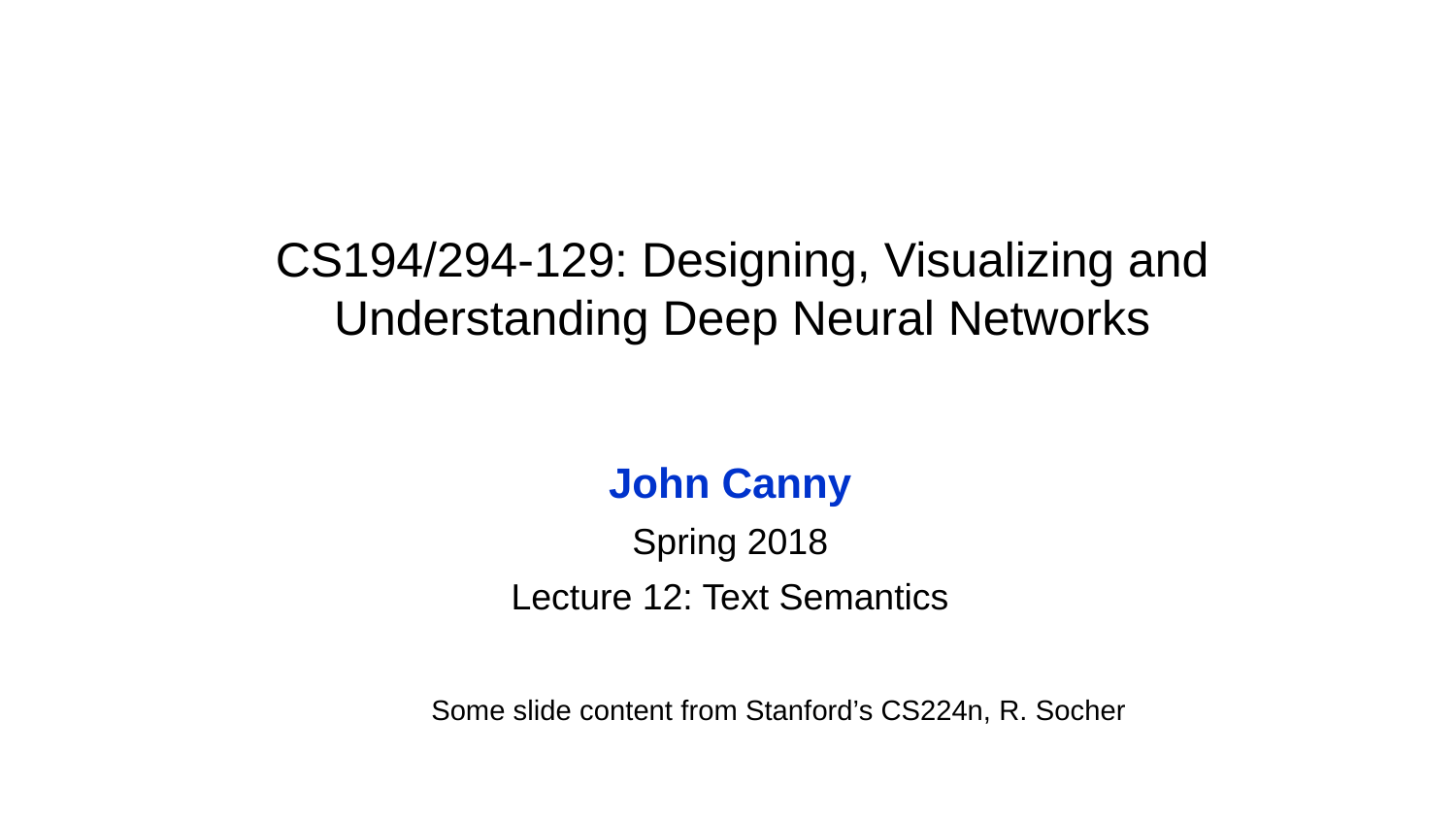

# CS194/294-129: Designing, Visualizing and Understanding Deep Neural Networks
John Canny
Spring 2018
Lecture 12: Text Semantics
Some slide content from Stanford’s CS224n, R. Socher